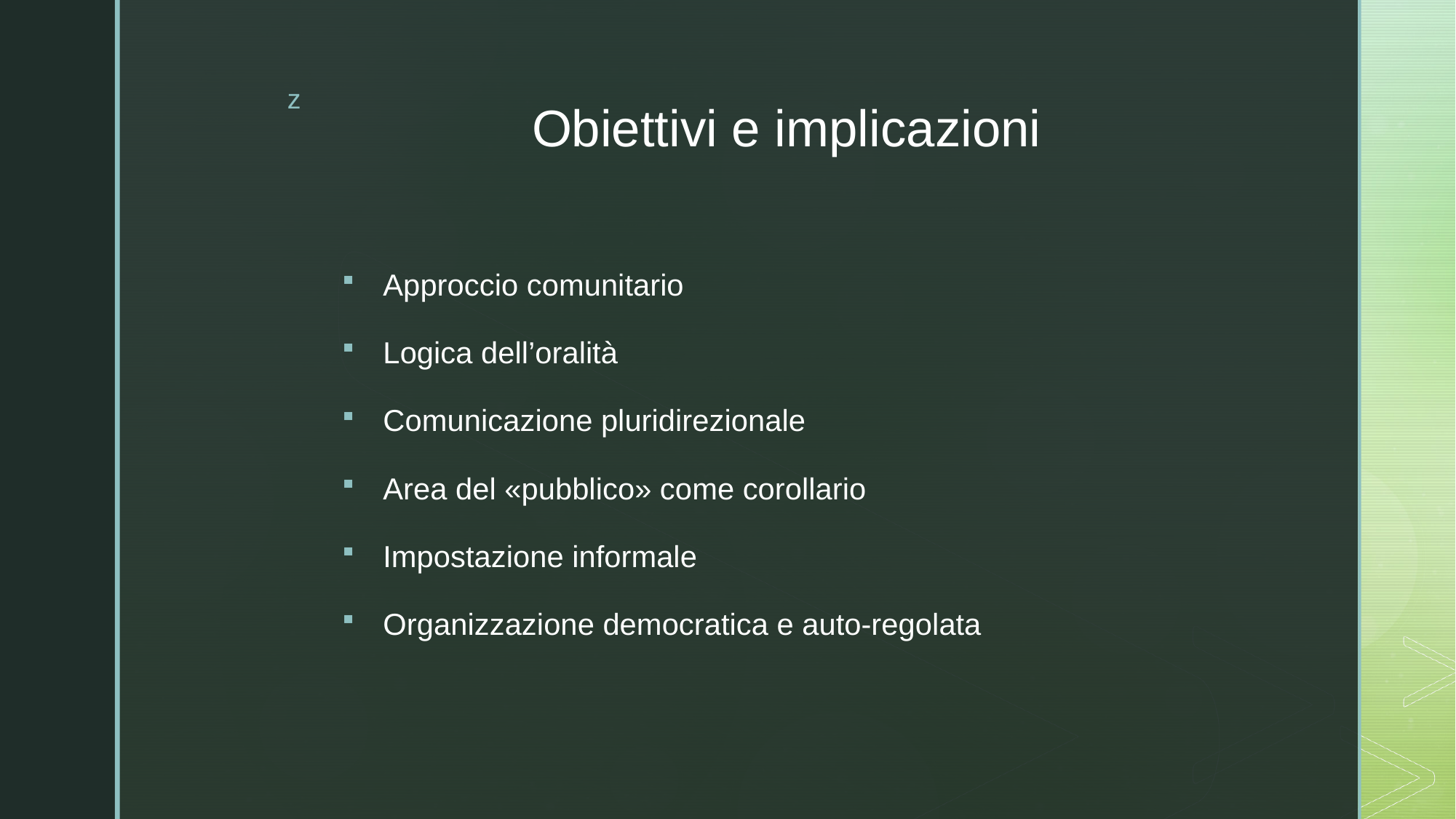

# Obiettivi e implicazioni
Approccio comunitario
Logica dell’oralità
Comunicazione pluridirezionale
Area del «pubblico» come corollario
Impostazione informale
Organizzazione democratica e auto-regolata